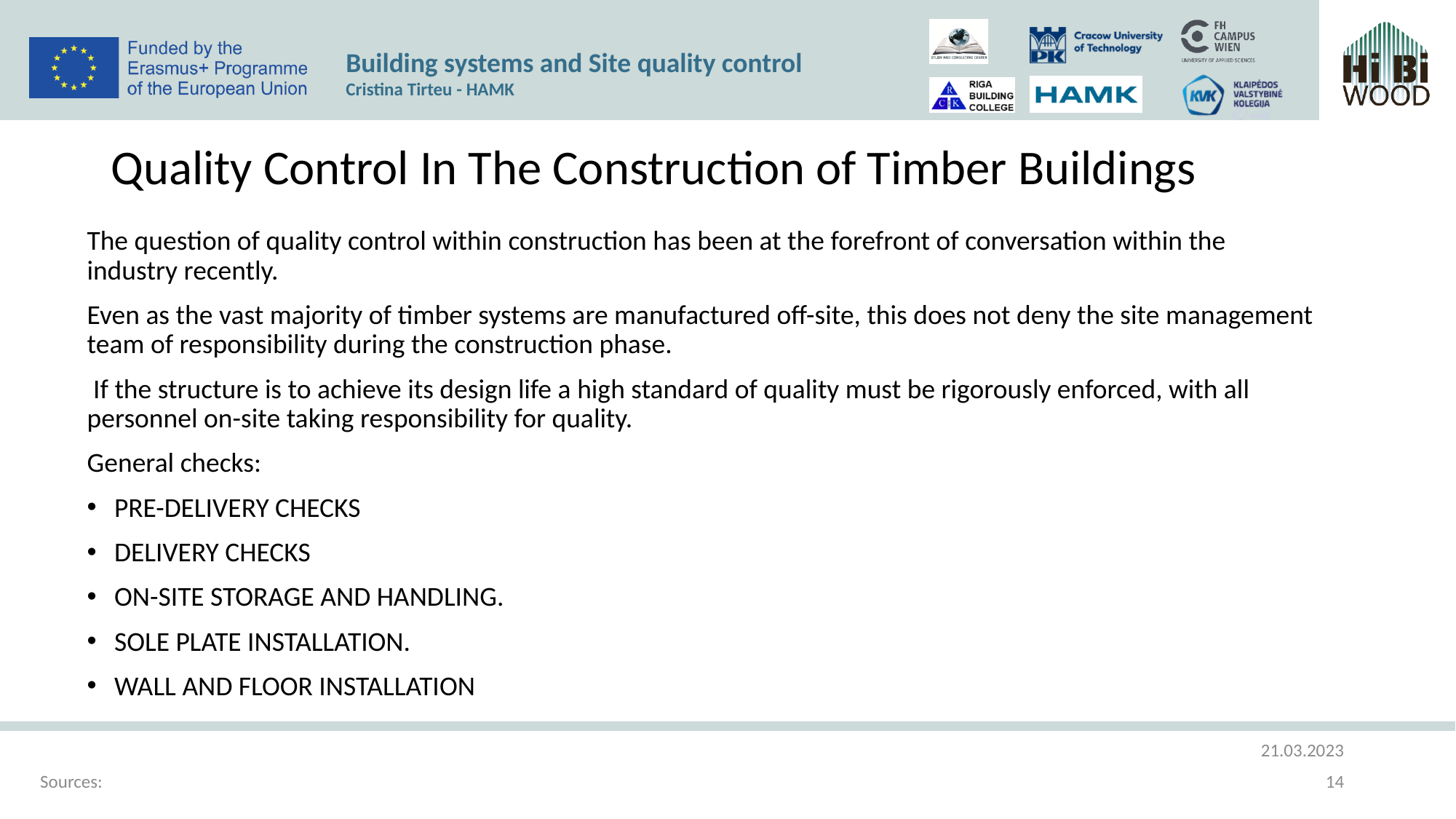

# Quality Control In The Construction of Timber Buildings
The question of quality control within construction has been at the forefront of conversation within the industry recently.
Even as the vast majority of timber systems are manufactured off-site, this does not deny the site management team of responsibility during the construction phase.
 If the structure is to achieve its design life a high standard of quality must be rigorously enforced, with all personnel on-site taking responsibility for quality.
General checks:
PRE-DELIVERY CHECKS
DELIVERY CHECKS
ON-SITE STORAGE AND HANDLING.
SOLE PLATE INSTALLATION.
WALL AND FLOOR INSTALLATION

21.03.2023
Sources:
14